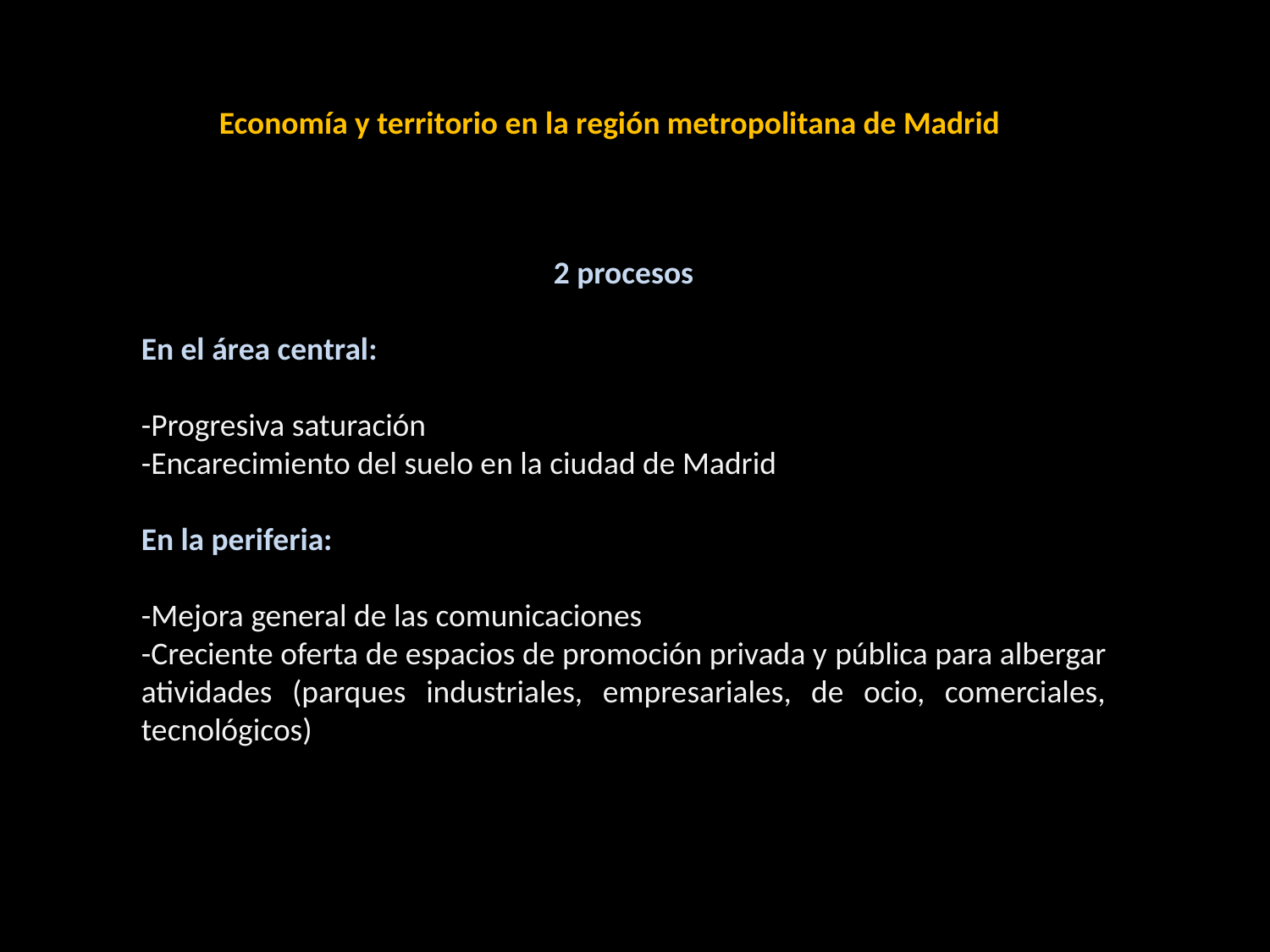

Economía y territorio en la región metropolitana de Madrid
2 procesos

En el área central:

-Progresiva saturación
-Encarecimiento del suelo en la ciudad de Madrid

En la periferia:

-Mejora general de las comunicaciones
-Creciente oferta de espacios de promoción privada y pública para albergar atividades (parques industriales, empresariales, de ocio, comerciales, tecnológicos)